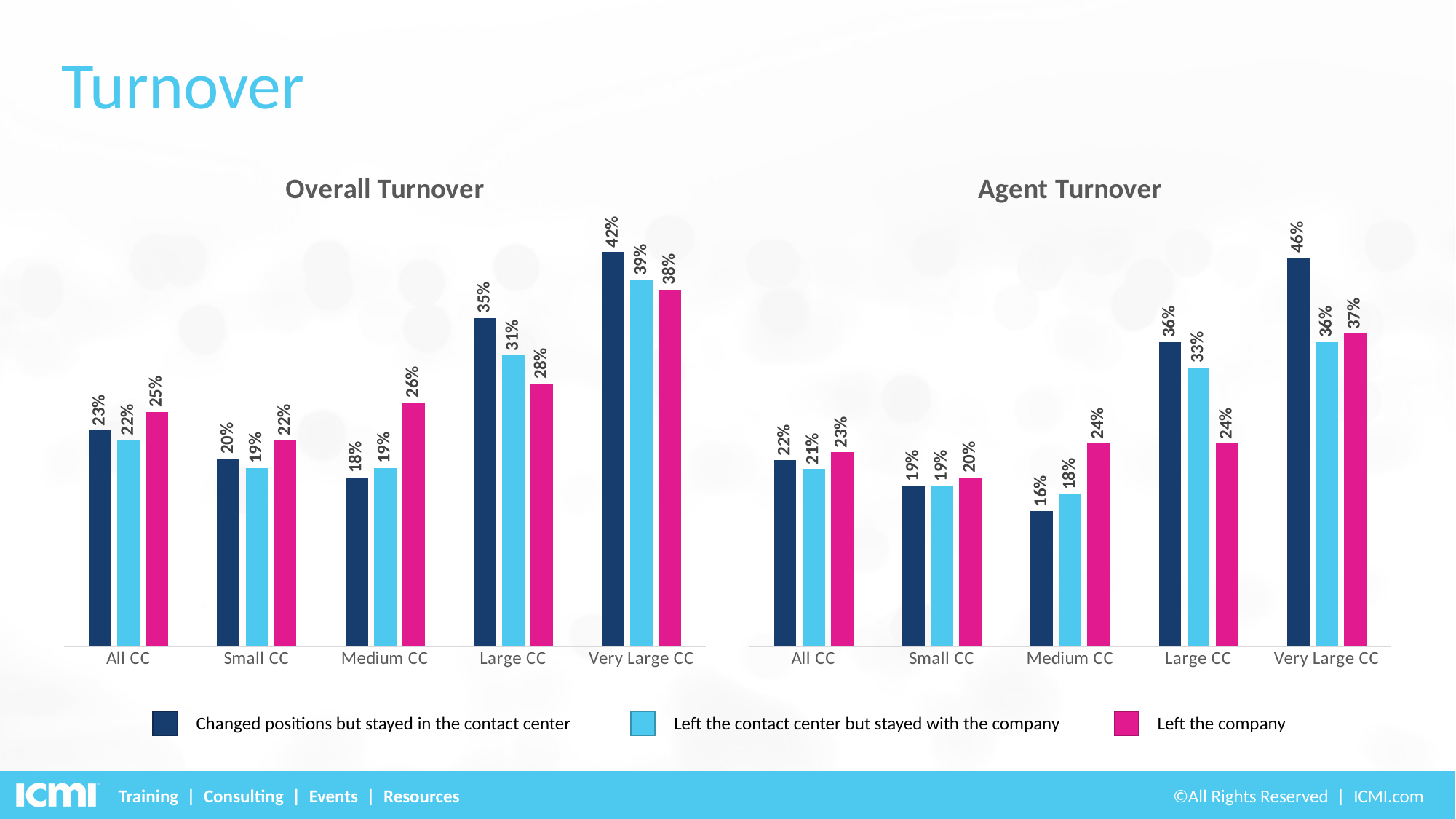

# Turnover

### Chart: Overall Turnover

| Category | Changed positions in the contact center | Left the contact center, stayed with the company | Left the company |
|---|---|---|---|
| All CC | 0.23 | 0.22 | 0.25 |
| Small CC | 0.2 | 0.19 | 0.22 |
| Medium CC | 0.18 | 0.19 | 0.26 |
| Large CC | 0.35 | 0.31 | 0.28 |
| Very Large CC | 0.42 | 0.39 | 0.38 |

### Chart: Agent Turnover

| Category | Changed positions in the contact center | Left the contact center, stayed with the company | Left the company |
|---|---|---|---|
| All CC | 0.22 | 0.21 | 0.23 |
| Small CC | 0.19 | 0.19 | 0.2 |
| Medium CC | 0.16 | 0.18 | 0.24 |
| Large CC | 0.36 | 0.33 | 0.24 |
| Very Large CC | 0.46 | 0.36 | 0.37 |
Changed positions but stayed in the contact center
Left the contact center but stayed with the company
Left the company